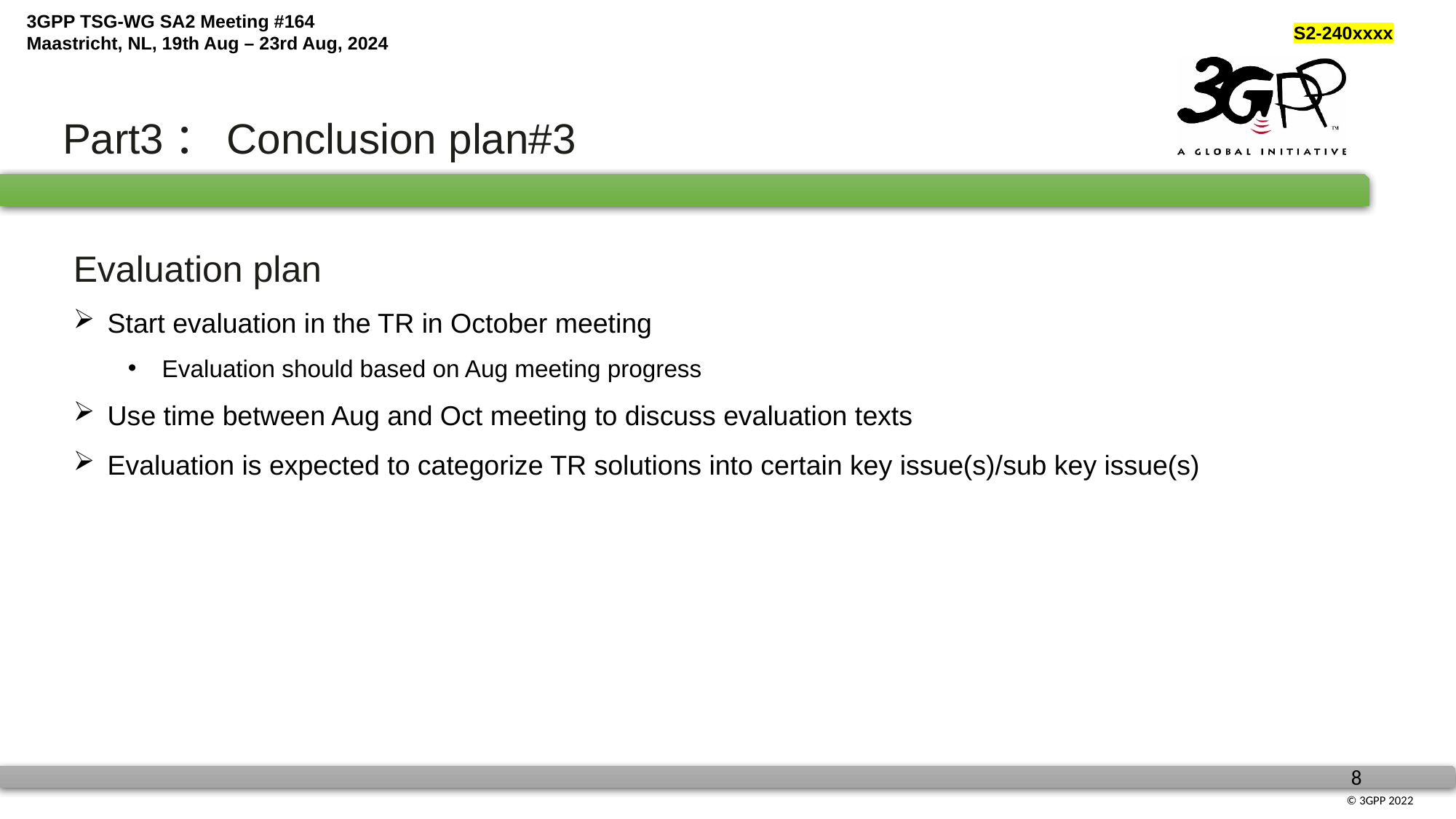

Part3：Conclusion plan#3
Evaluation plan
Start evaluation in the TR in October meeting
Evaluation should based on Aug meeting progress
Use time between Aug and Oct meeting to discuss evaluation texts
Evaluation is expected to categorize TR solutions into certain key issue(s)/sub key issue(s)